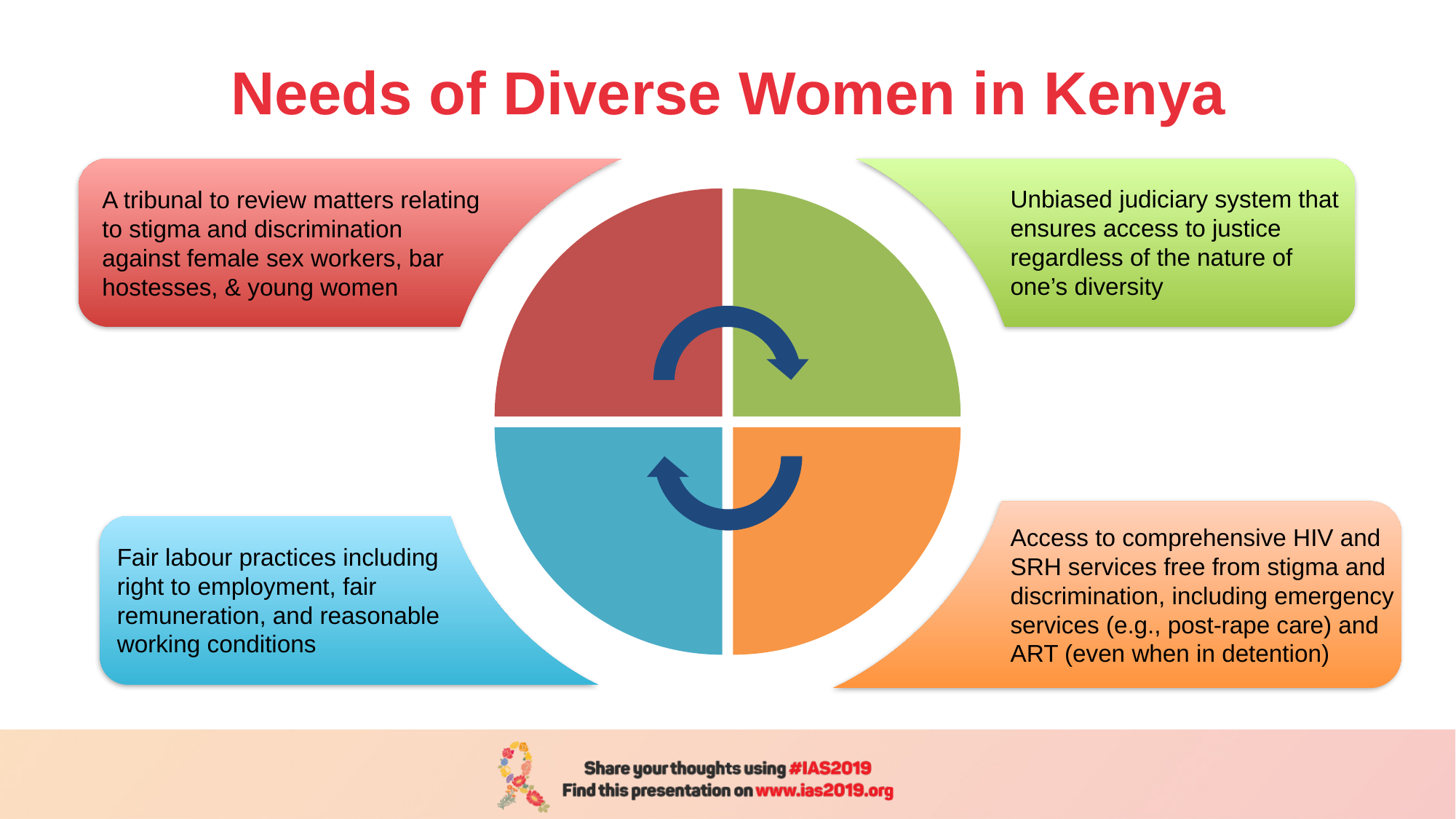

# Needs of Diverse Women in Kenya

Unbiased judiciary system that ensures access to justice regardless of the nature of one’s diversity
A tribunal to review matters relating to stigma and discrimination against female sex workers, bar hostesses, & young women

Access to comprehensive HIV and SRH services free from stigma and discrimination, including emergency services (e.g., post-rape care) and ART (even when in detention)

Fair labour practices including right to employment, fair remuneration, and reasonable working conditions